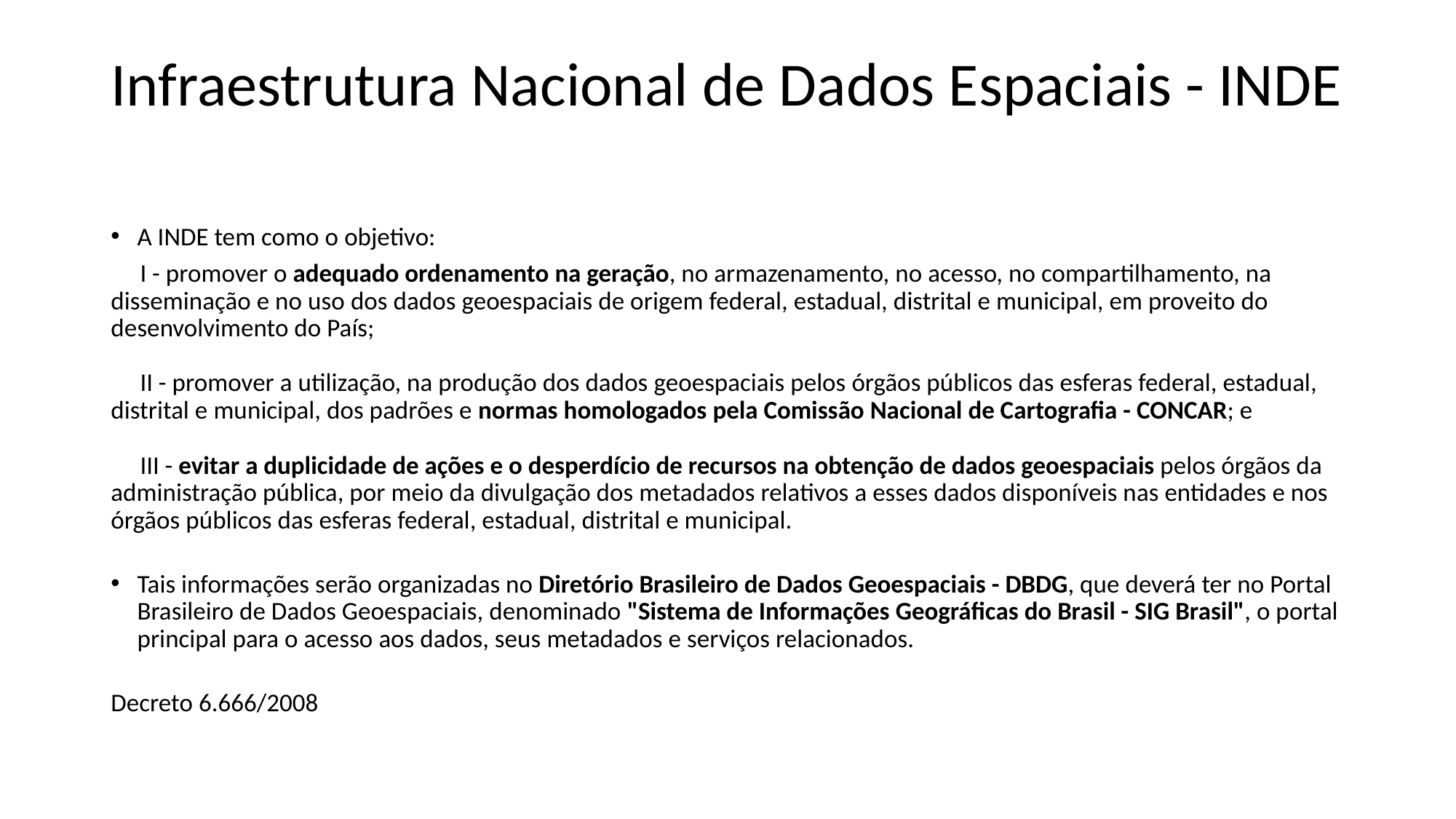

# Infraestrutura Nacional de Dados Espaciais - INDE
A INDE tem como o objetivo:
     I - promover o adequado ordenamento na geração, no armazenamento, no acesso, no compartilhamento, na disseminação e no uso dos dados geoespaciais de origem federal, estadual, distrital e municipal, em proveito do desenvolvimento do País;
     II - promover a utilização, na produção dos dados geoespaciais pelos órgãos públicos das esferas federal, estadual, distrital e municipal, dos padrões e normas homologados pela Comissão Nacional de Cartografia - CONCAR; e
     III - evitar a duplicidade de ações e o desperdício de recursos na obtenção de dados geoespaciais pelos órgãos da administração pública, por meio da divulgação dos metadados relativos a esses dados disponíveis nas entidades e nos órgãos públicos das esferas federal, estadual, distrital e municipal.
Tais informações serão organizadas no Diretório Brasileiro de Dados Geoespaciais - DBDG, que deverá ter no Portal Brasileiro de Dados Geoespaciais, denominado "Sistema de Informações Geográficas do Brasil - SIG Brasil", o portal principal para o acesso aos dados, seus metadados e serviços relacionados.
Decreto 6.666/2008